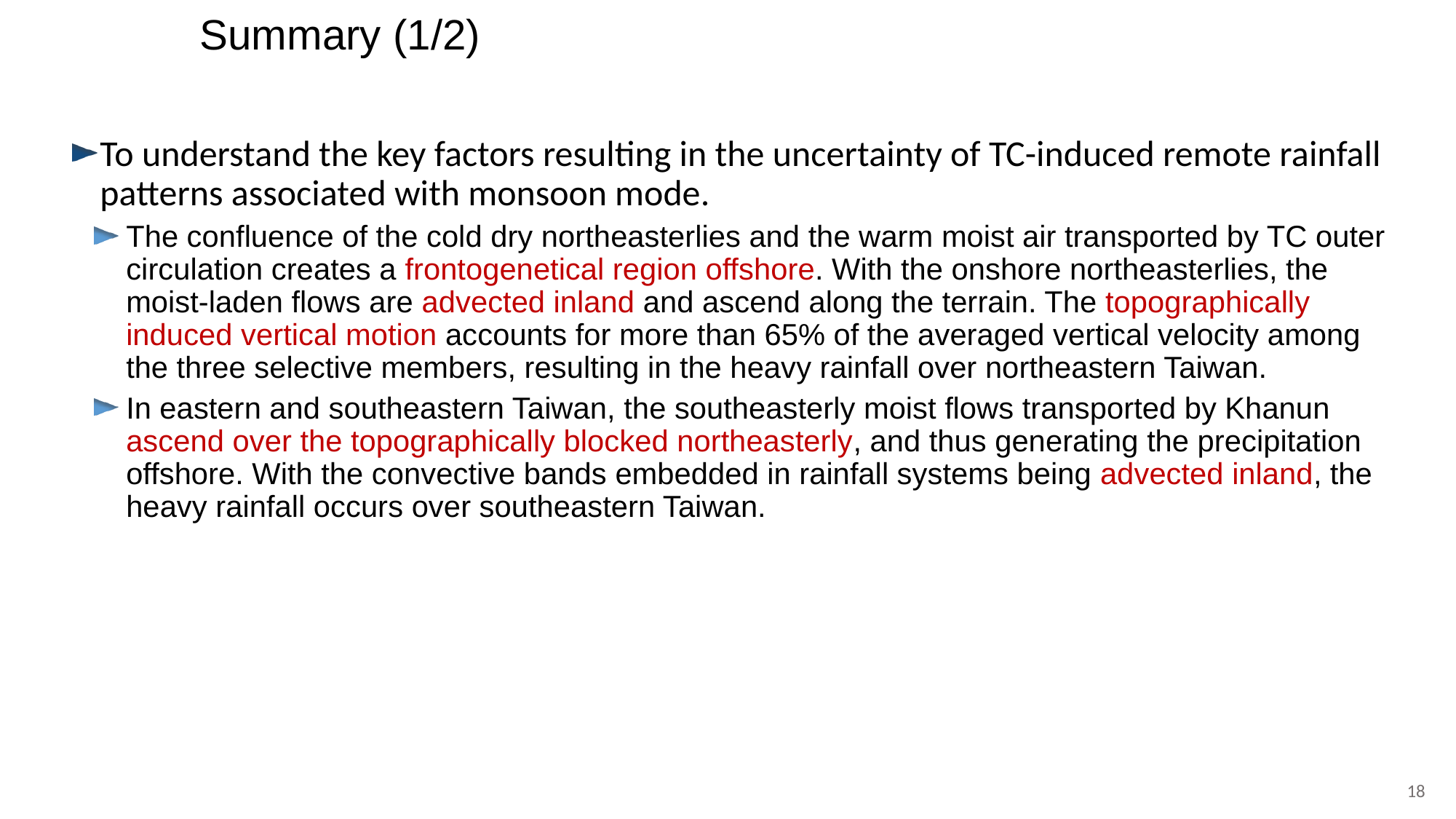

Summary (1/2)

To understand the key factors resulting in the uncertainty of TC-induced remote rainfall patterns associated with monsoon mode.
The confluence of the cold dry northeasterlies and the warm moist air transported by TC outer circulation creates a frontogenetical region offshore. With the onshore northeasterlies, the moist-laden flows are advected inland and ascend along the terrain. The topographically induced vertical motion accounts for more than 65% of the averaged vertical velocity among the three selective members, resulting in the heavy rainfall over northeastern Taiwan.
In eastern and southeastern Taiwan, the southeasterly moist flows transported by Khanun ascend over the topographically blocked northeasterly, and thus generating the precipitation offshore. With the convective bands embedded in rainfall systems being advected inland, the heavy rainfall occurs over southeastern Taiwan.